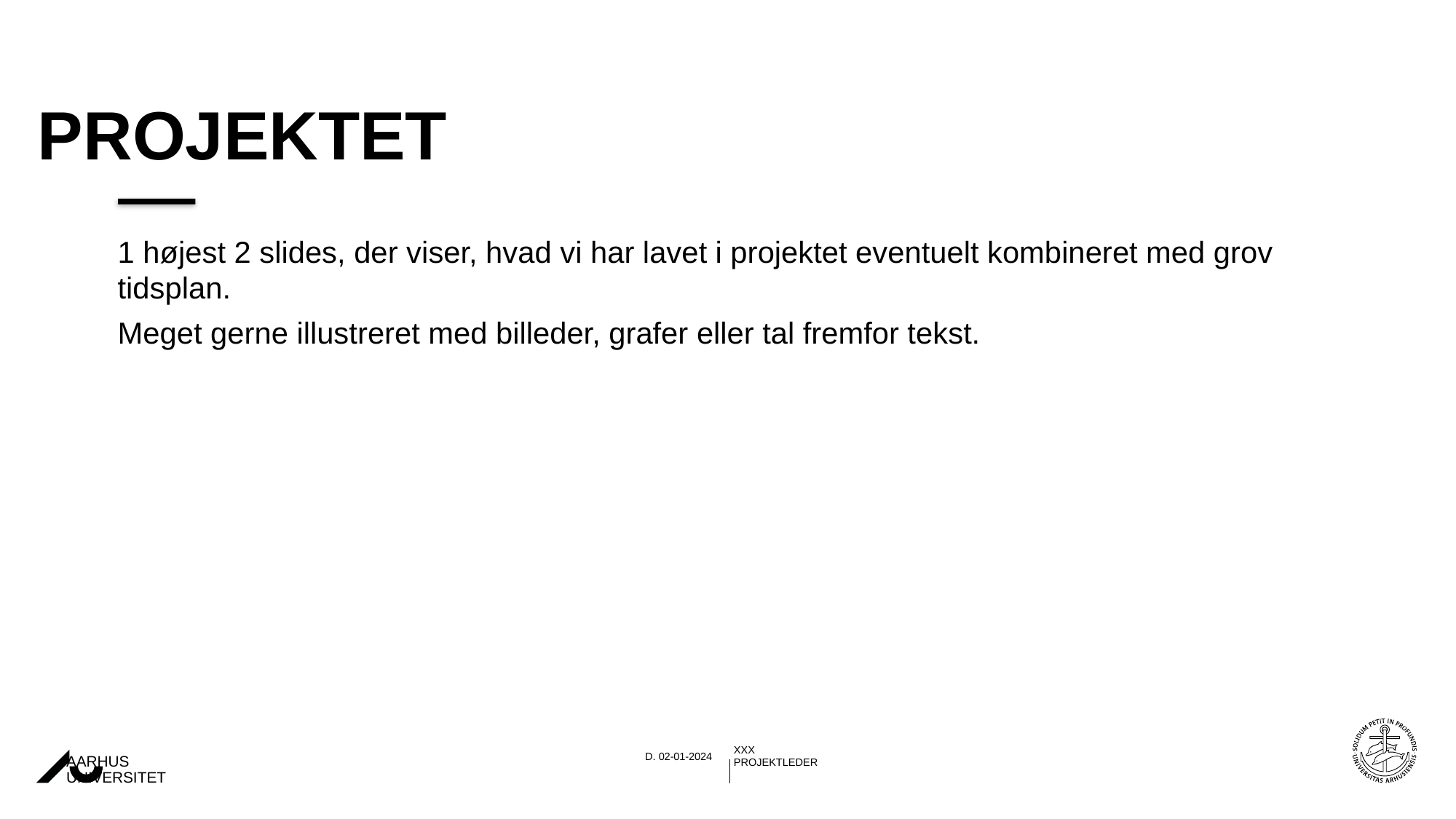

# Projektet
1 højest 2 slides, der viser, hvad vi har lavet i projektet eventuelt kombineret med grov tidsplan.
Meget gerne illustreret med billeder, grafer eller tal fremfor tekst.